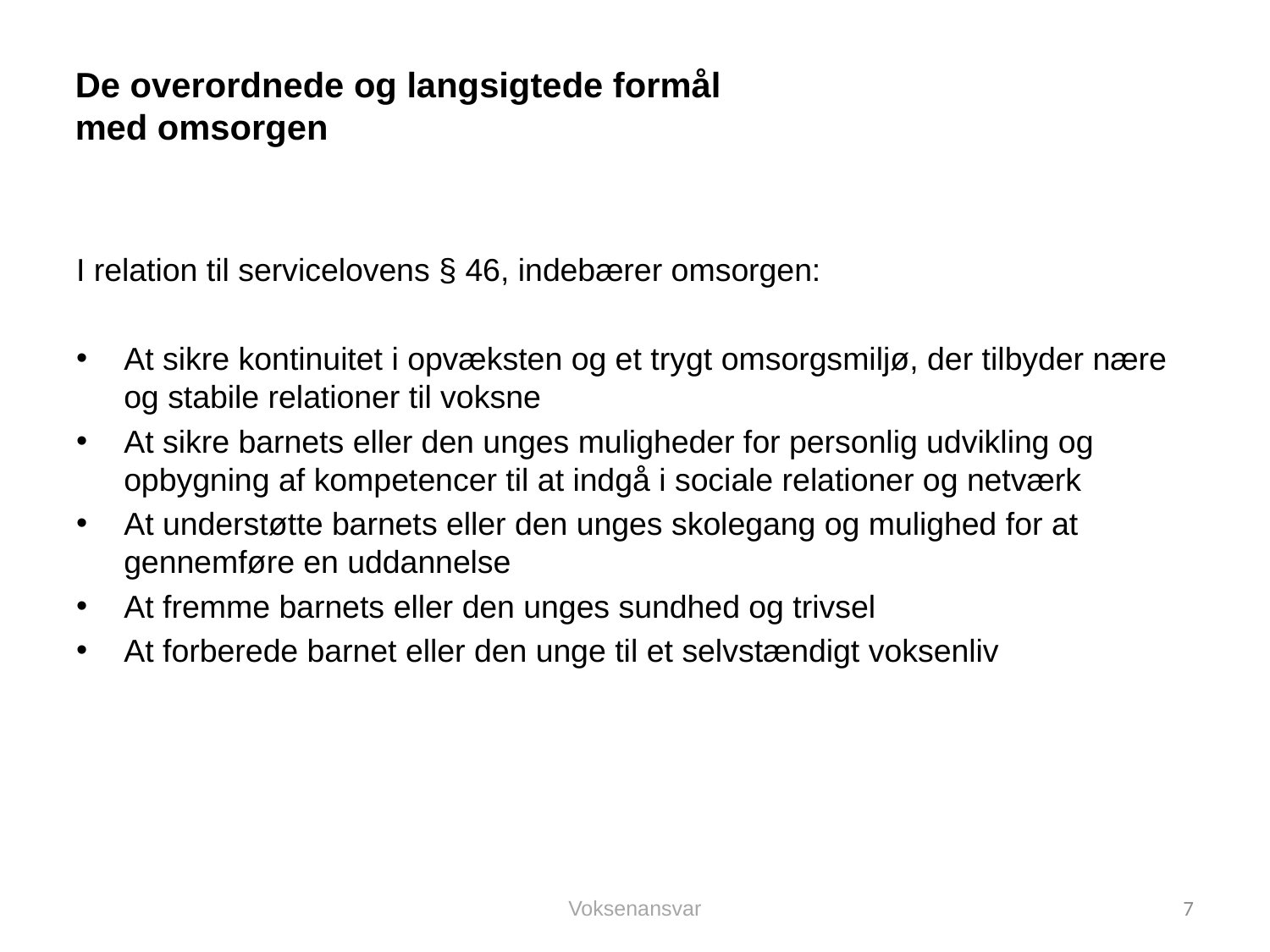

# De overordnede og langsigtede formål med omsorgen

I relation til servicelovens § 46, indebærer omsorgen:

At sikre kontinuitet i opvæksten og et trygt omsorgsmiljø, der tilbyder nære og stabile relationer til voksne
At sikre barnets eller den unges muligheder for personlig udvikling og opbygning af kompetencer til at indgå i sociale relationer og netværk
At understøtte barnets eller den unges skolegang og mulighed for at gennemføre en uddannelse
At fremme barnets eller den unges sundhed og trivsel
At forberede barnet eller den unge til et selvstændigt voksenliv

Voksenansvar
7